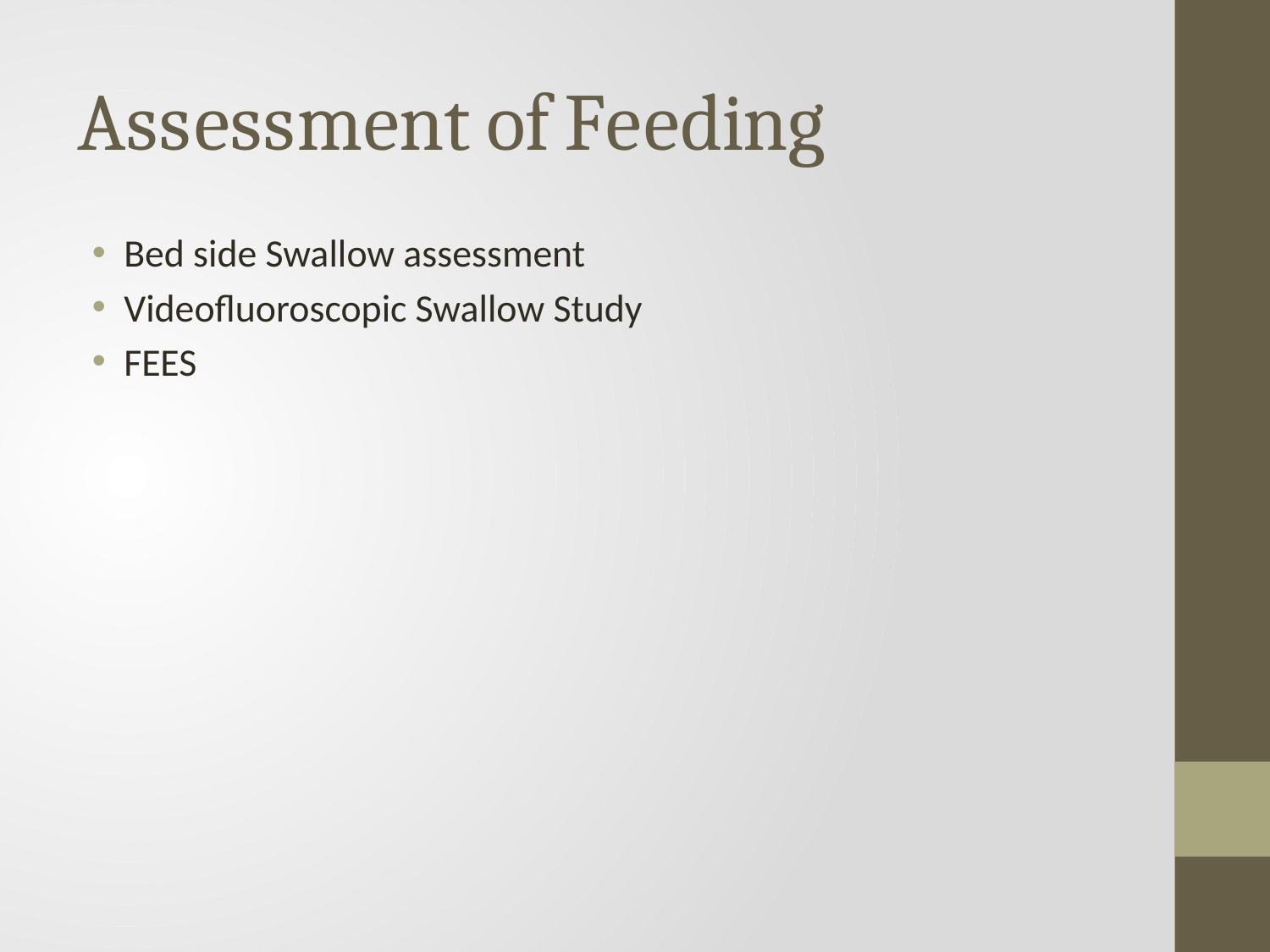

# Assessment of Feeding
Bed side Swallow assessment
Videofluoroscopic Swallow Study
FEES